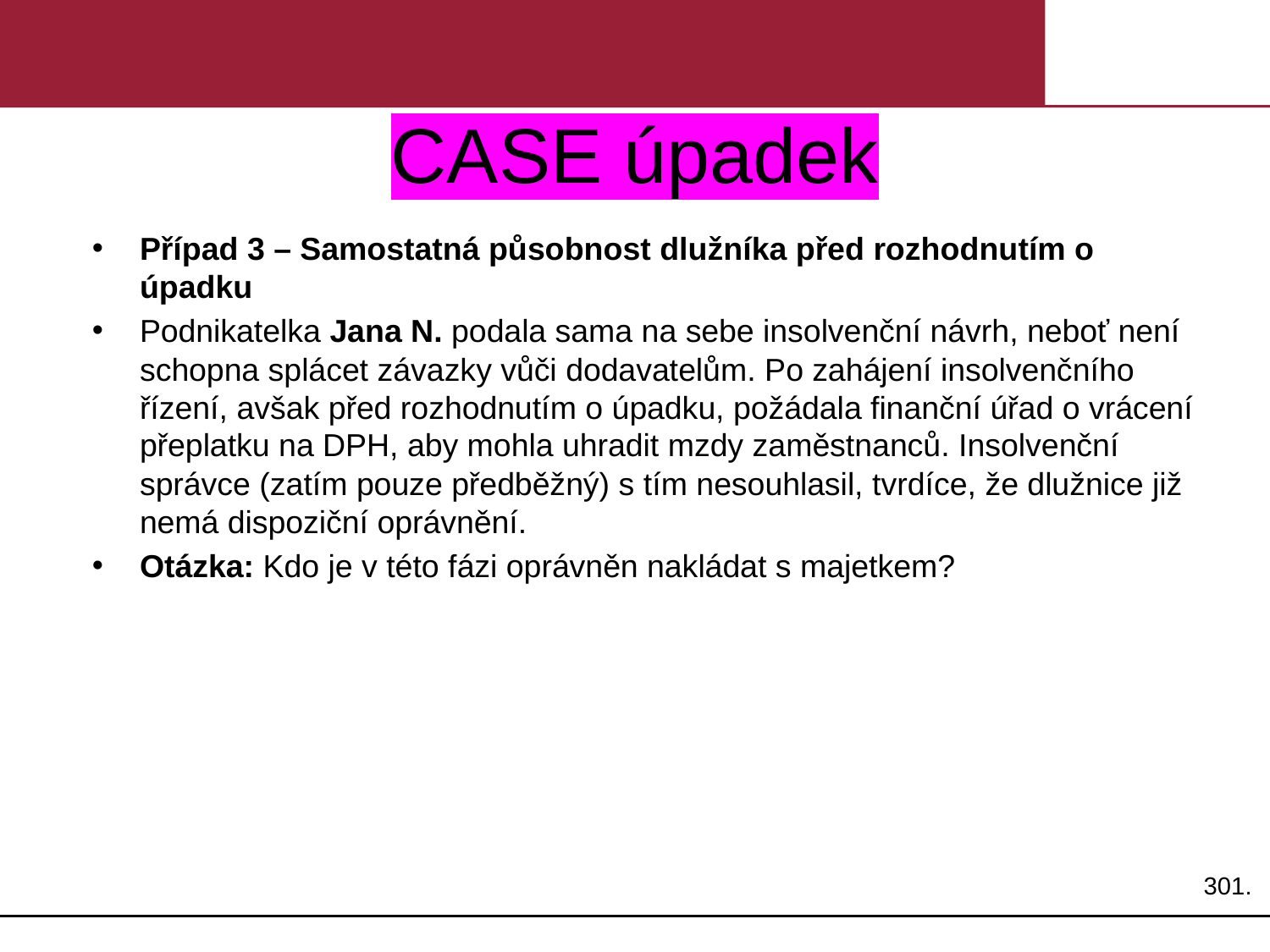

# CASE úpadek

Případ 3 – Samostatná působnost dlužníka před rozhodnutím o úpadku
Podnikatelka Jana N. podala sama na sebe insolvenční návrh, neboť není schopna splácet závazky vůči dodavatelům. Po zahájení insolvenčního řízení, avšak před rozhodnutím o úpadku, požádala finanční úřad o vrácení přeplatku na DPH, aby mohla uhradit mzdy zaměstnanců. Insolvenční správce (zatím pouze předběžný) s tím nesouhlasil, tvrdíce, že dlužnice již nemá dispoziční oprávnění.
Otázka: Kdo je v této fázi oprávněn nakládat s majetkem?
301.